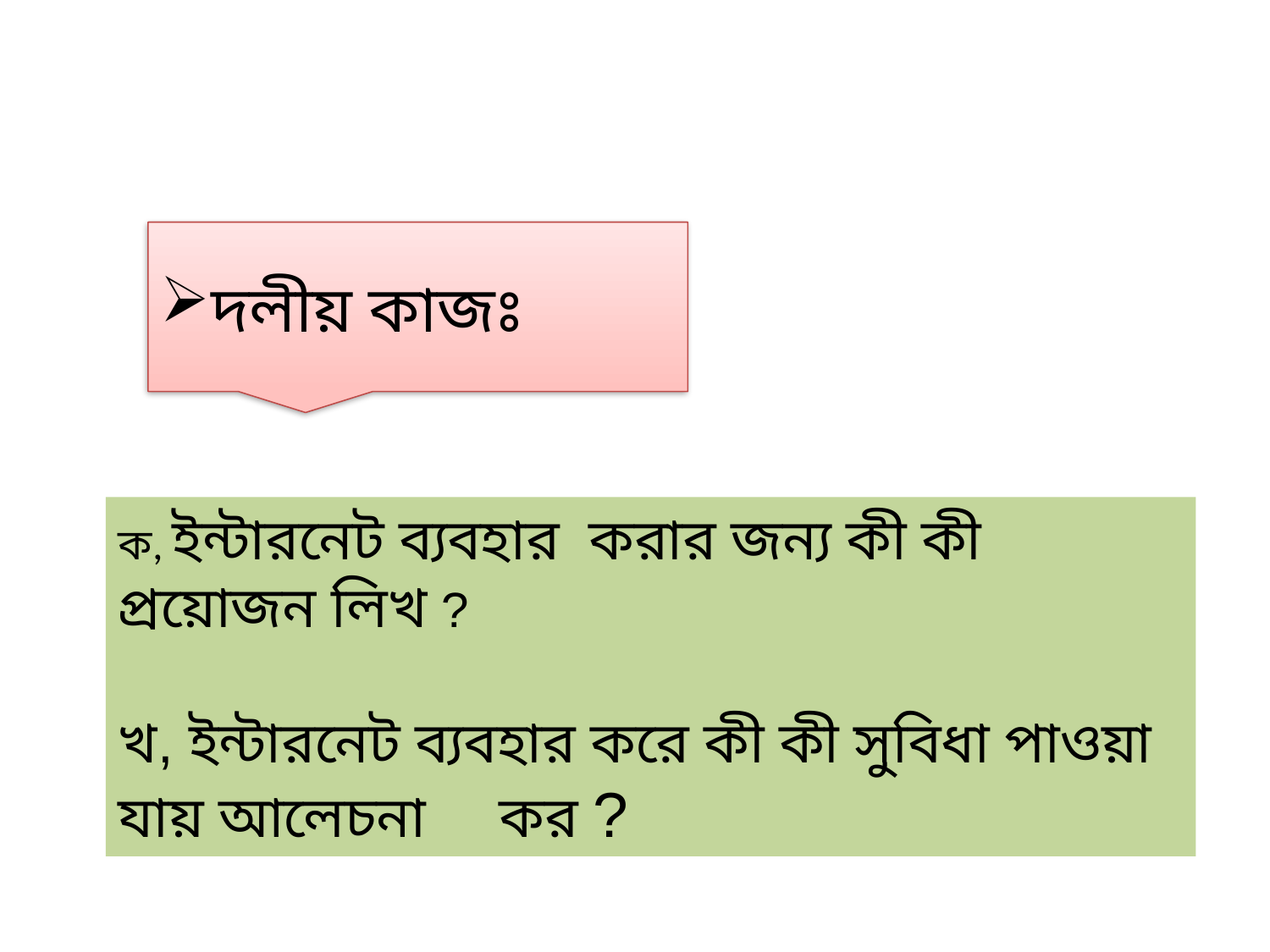

দলীয় কাজঃ
ক, ইন্টারনেট ব্যবহার  করার জন্য কী কী  প্রয়োজন লিখ ?

খ, ইন্টারনেট ব্যবহার করে কী কী সুবিধা পাওয়া যায় আলেচনা   	কর ?